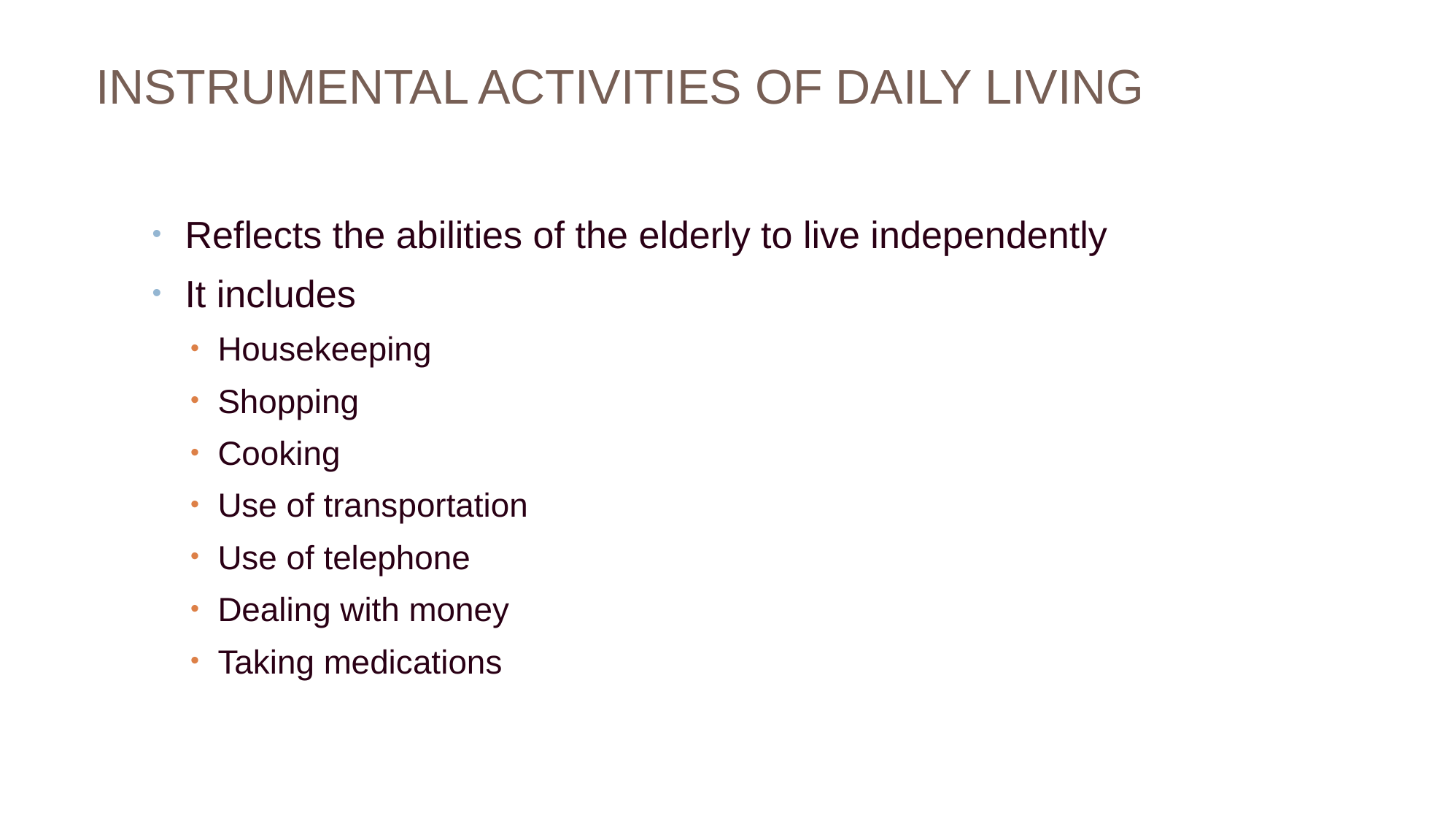

# INSTRUMENTAL ACTIVITIES OF DAILY LIVING
Reflects the abilities of the elderly to live independently
It includes
Housekeeping
Shopping
Cooking
Use of transportation
Use of telephone
Dealing with money
Taking medications